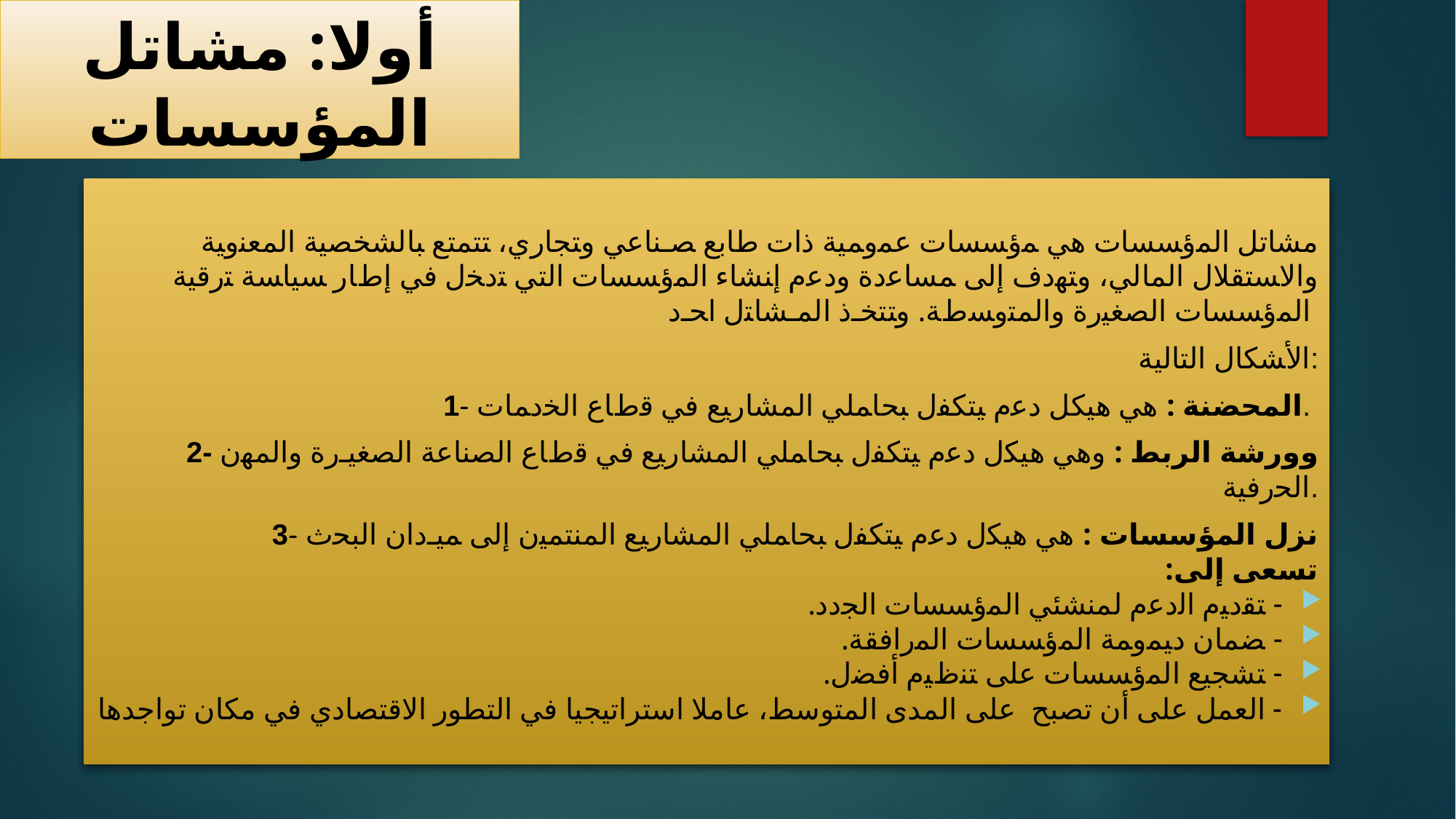

# أولا: مشاتل المؤسسات

مشاتل ﺍﻟﻤﺅﺴﺴﺎﺕ ﻫﻲ ﻤﺅﺴﺴﺎﺕ ﻋﻤﻭﻤﻴﺔ ﺫﺍﺕ طابع ﺼـﻨﺎﻋﻲ ﻭﺘﺠﺎﺭﻱ، ﺘﺘﻤﺘﻊ ﺒﺎﻟﺸﺨﺼﻴﺔ ﺍﻟﻤﻌﻨﻭﻴﺔ ﻭﺍﻻﺴﺘﻘﻼل ﺍﻟﻤﺎﻟﻲ، ﻭﺘﻬﺩﻑ ﺇﻟﻰ ﻤﺴﺎﻋﺩﺓ ﻭﺩﻋﻡ ﺇﻨﺸﺎﺀ ﺍﻟﻤﺅﺴﺴﺎﺕ ﺍﻟﺘﻲ ﺘﺩﺨل ﻓﻲ ﺇﻁﺎﺭ ﺴﻴﺎﺴﺔ ﺘﺭﻗﻴﺔ ﺍﻟﻤﺅﺴﺴﺎﺕ ﺍﻟﺼﻐﻴﺭﺓ ﻭﺍﻟﻤﺘﻭﺴﻁﺔ. ﻭﺘﺘﺨـﺫ ﺍﻟﻤـﺸﺎﺘل ﺍﺤـﺩ
ﺍﻷﺸﻜﺎل ﺍﻟﺘﺎﻟﻴﺔ:
1- ﺍﻟﻤﺤﻀﻨﺔ : ﻫﻲ هيكل ﺩﻋﻡ ﻴﺘﻜﻔل ﺒﺤﺎﻤﻠﻲ ﺍﻟﻤﺸﺎﺭﻴﻊ ﻓﻲ ﻗﻁﺎﻉ ﺍﻟﺨﺩﻤﺎﺕ.
2- ﻭورشة الربط : ﻭﻫﻲ ﻫﻴﻜل ﺩﻋﻡ ﻴﺘﻜﻔل ﺒﺤﺎﻤﻠﻲ ﺍﻟﻤﺸﺎﺭﻴﻊ ﻓﻲ ﻗﻁﺎﻉ ﺍﻟﺼﻨﺎﻋﺔ ﺍﻟﺼﻐﻴـﺭﺓ ﻭﺍﻟﻤﻬﻥ ﺍﻟﺤﺭﻓﻴﺔ.
3- نزل المؤسسات : ﻫﻲ ﻫﻴﻜل ﺩﻋﻡ ﻴﺘﻜﻔل ﺒﺤﺎﻤﻠﻲ ﺍﻟﻤﺸﺎﺭﻴﻊ ﺍﻟﻤﻨﺘﻤﻴﻥ ﺇﻟﻰ ﻤﻴـﺩﺍﻥ ﺍﻟﺒﺤﺙ
تسعى إلى:
- ﺘﻘﺩﻴﻡ ﺍﻟﺩﻋﻡ ﻟﻤﻨﺸﺌﻲ ﺍﻟﻤﺅﺴﺴﺎﺕ ﺍﻟﺠﺩﺩ.
- ﻀﻤﺎﻥ ﺩﻴﻤﻭﻤﺔ ﺍﻟﻤﺅﺴﺴﺎﺕ ﺍﻟﻤﺭﺍﻓﻘﺔ.
- ﺘﺸﺠﻴﻊ ﺍﻟﻤﺅﺴﺴﺎﺕ ﻋﻠﻰ ﺘﻨﻅﻴﻡ ﺃﻓﻀل.
- العمل على أن تصبح  على المدى المتوسط، عاملا استراتيجيا في التطور الاقتصادي في مكان تواجدها